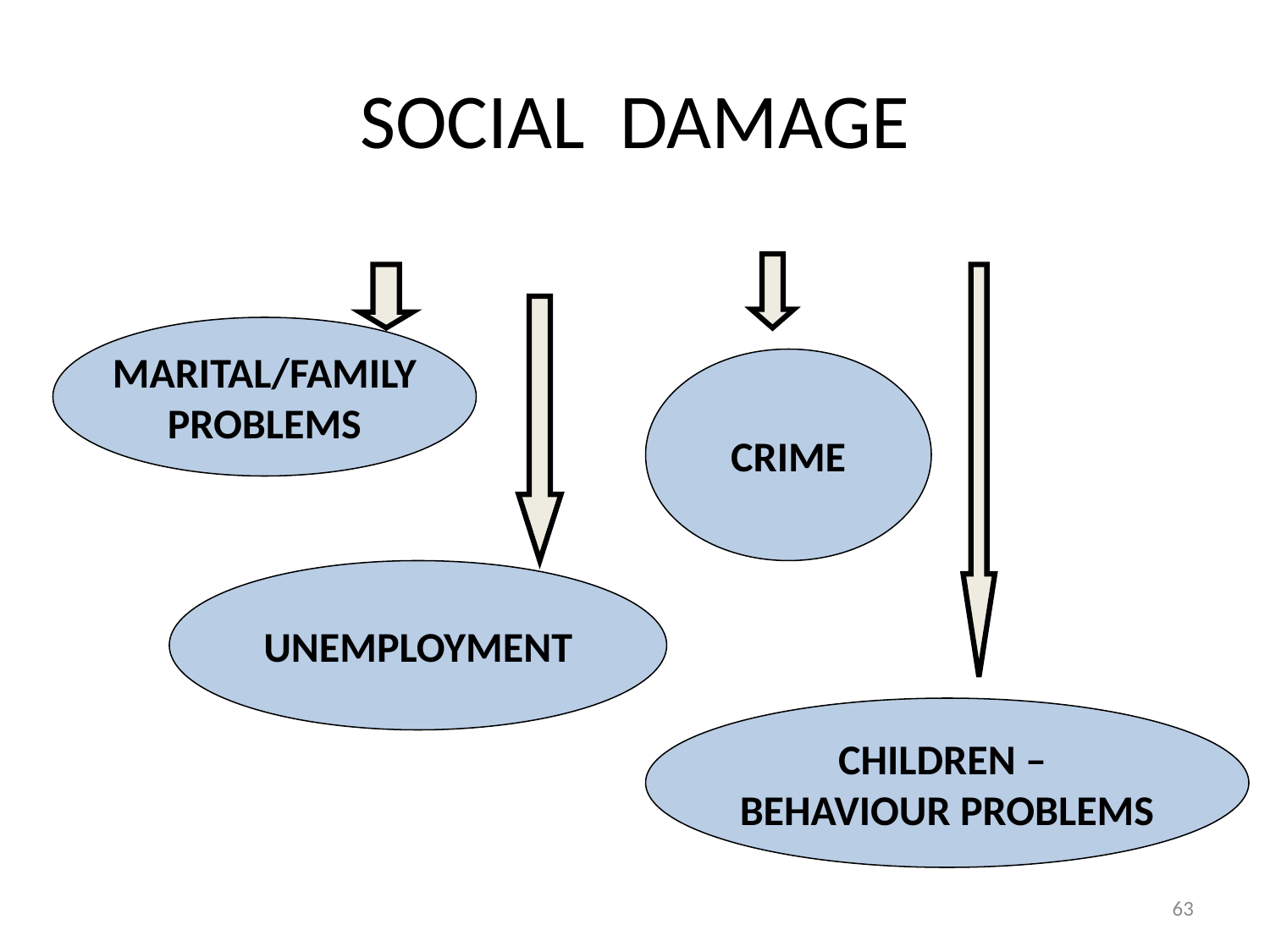

# SOCIAL  DAMAGE

MARITAL/FAMILY
PROBLEMS
CRIME
UNEMPLOYMENT
CHILDREN –
BEHAVIOUR PROBLEMS
63